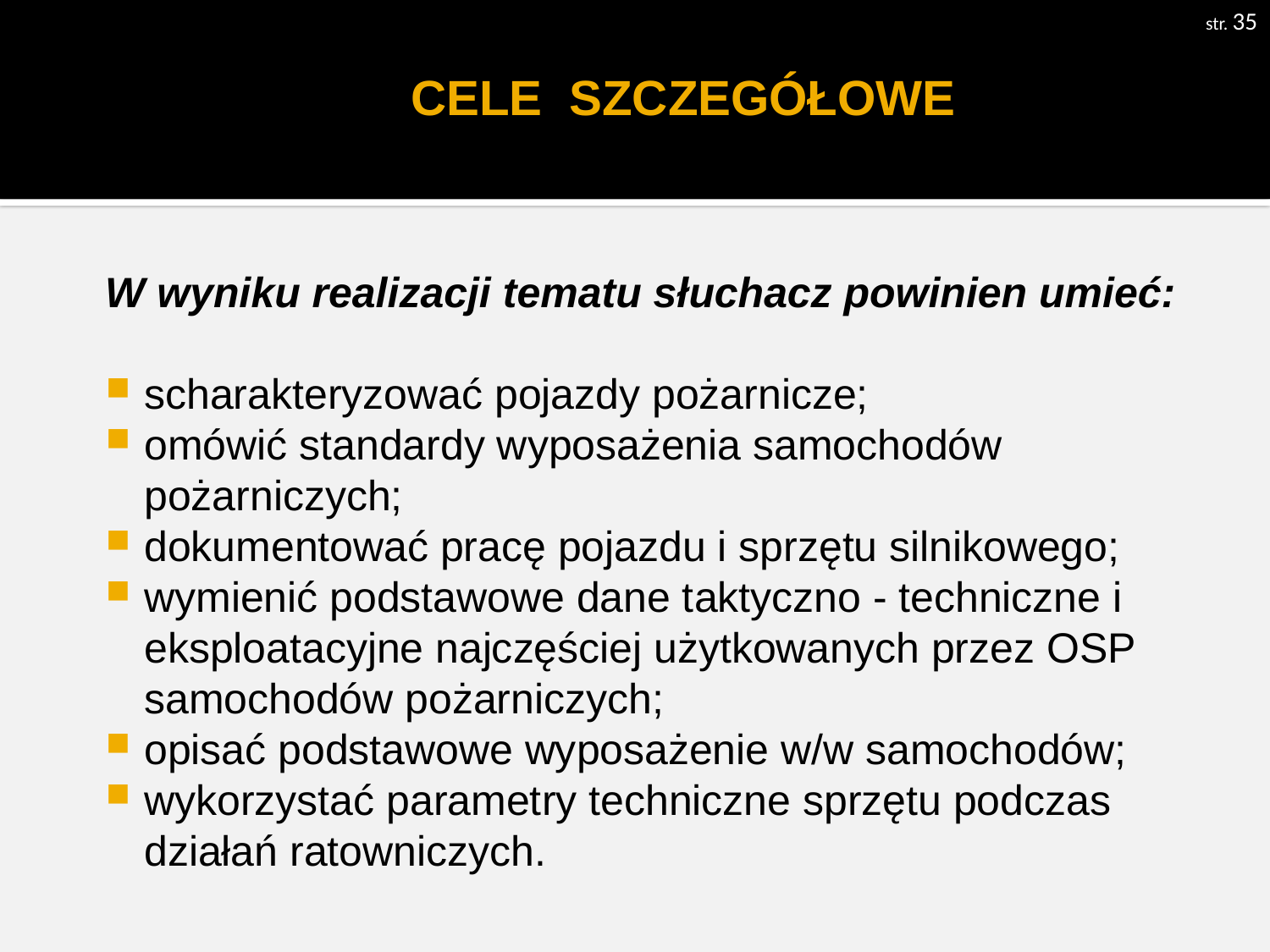

str. 35
# CELE  SZCZEGÓŁOWE

W wyniku realizacji tematu słuchacz powinien umieć:

scharakteryzować pojazdy pożarnicze;
omówić standardy wyposażenia samochodów pożarniczych;
dokumentować pracę pojazdu i sprzętu silnikowego;
wymienić podstawowe dane taktyczno - techniczne i eksploatacyjne najczęściej użytkowanych przez OSP samochodów pożarniczych;
opisać podstawowe wyposażenie w/w samochodów;
wykorzystać parametry techniczne sprzętu podczas działań ratowniczych.